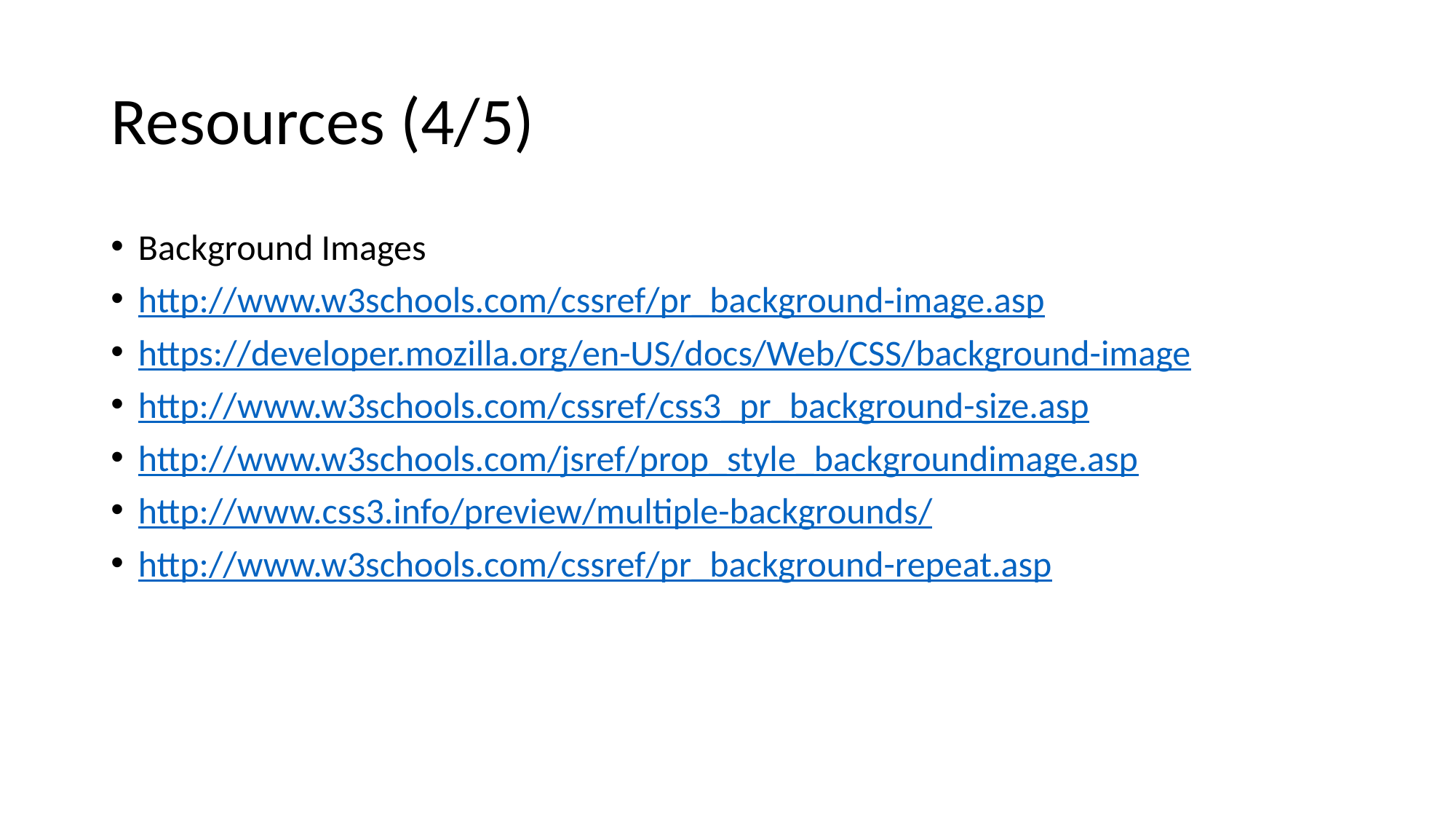

# Resources (4/5)
Background Images
http://www.w3schools.com/cssref/pr_background-image.asp
https://developer.mozilla.org/en-US/docs/Web/CSS/background-image
http://www.w3schools.com/cssref/css3_pr_background-size.asp
http://www.w3schools.com/jsref/prop_style_backgroundimage.asp
http://www.css3.info/preview/multiple-backgrounds/
http://www.w3schools.com/cssref/pr_background-repeat.asp